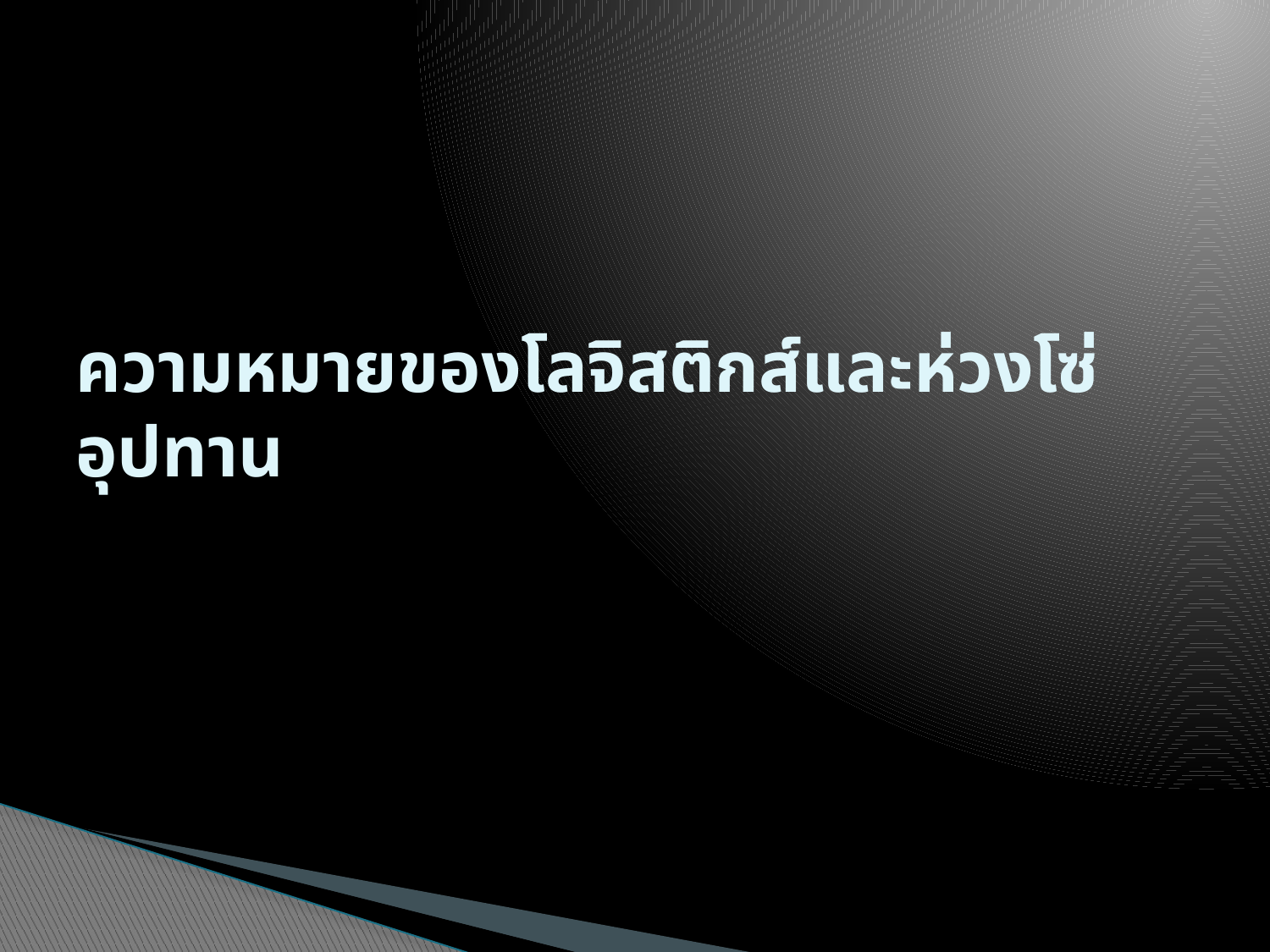

# ความหมายของโลจิสติกส์และห่วงโซ่อุปทาน